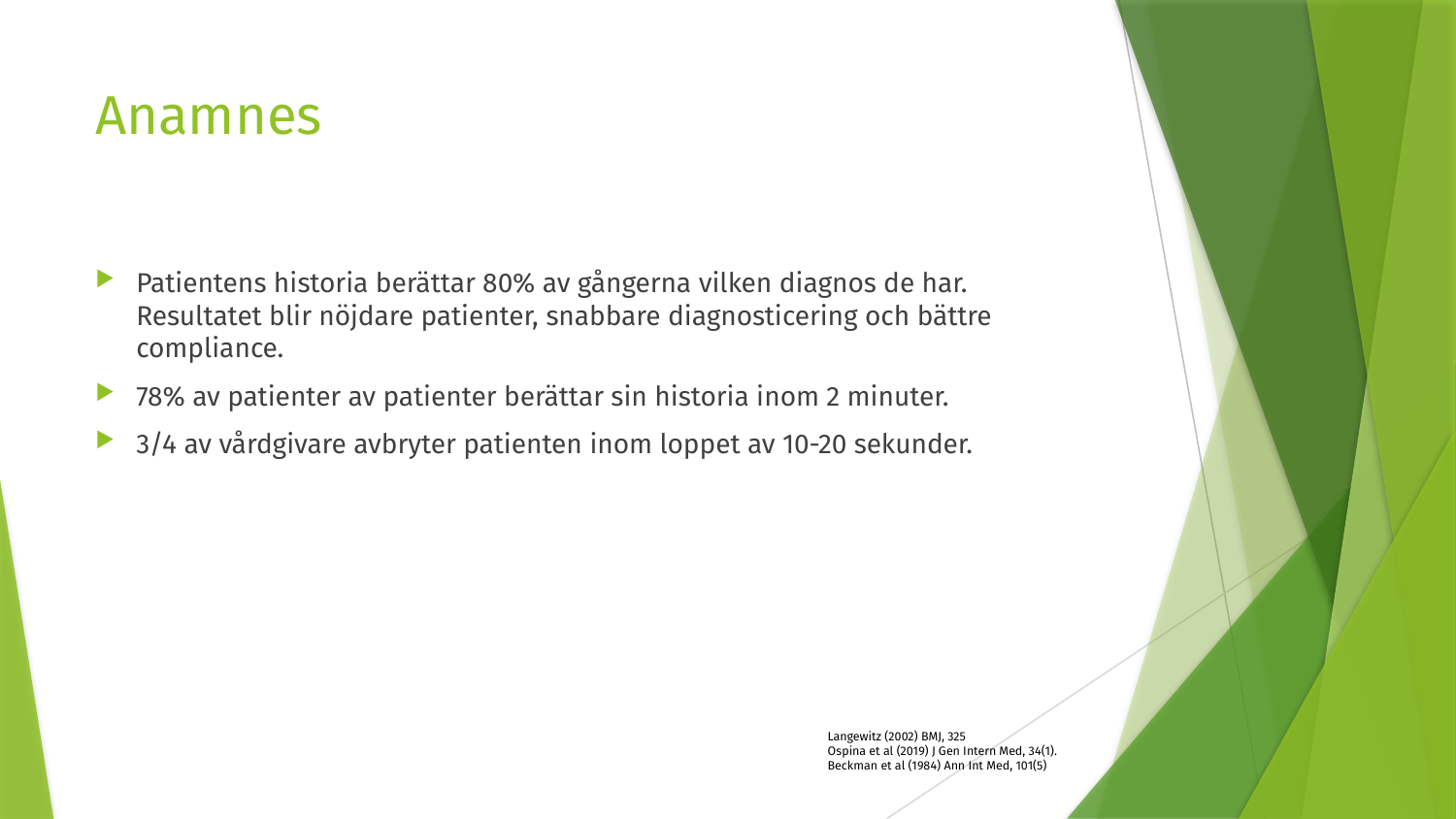

# Anamnes
Patientens historia berättar 80% av gångerna vilken diagnos de har. Resultatet blir nöjdare patienter, snabbare diagnosticering och bättre compliance.
78% av patienter av patienter berättar sin historia inom 2 minuter.
3/4 av vårdgivare avbryter patienten inom loppet av 10-20 sekunder.

Langewitz (2002) BMJ, 325
Ospina et al (2019) J Gen Intern Med, 34(1).
Beckman et al (1984) Ann Int Med, 101(5)